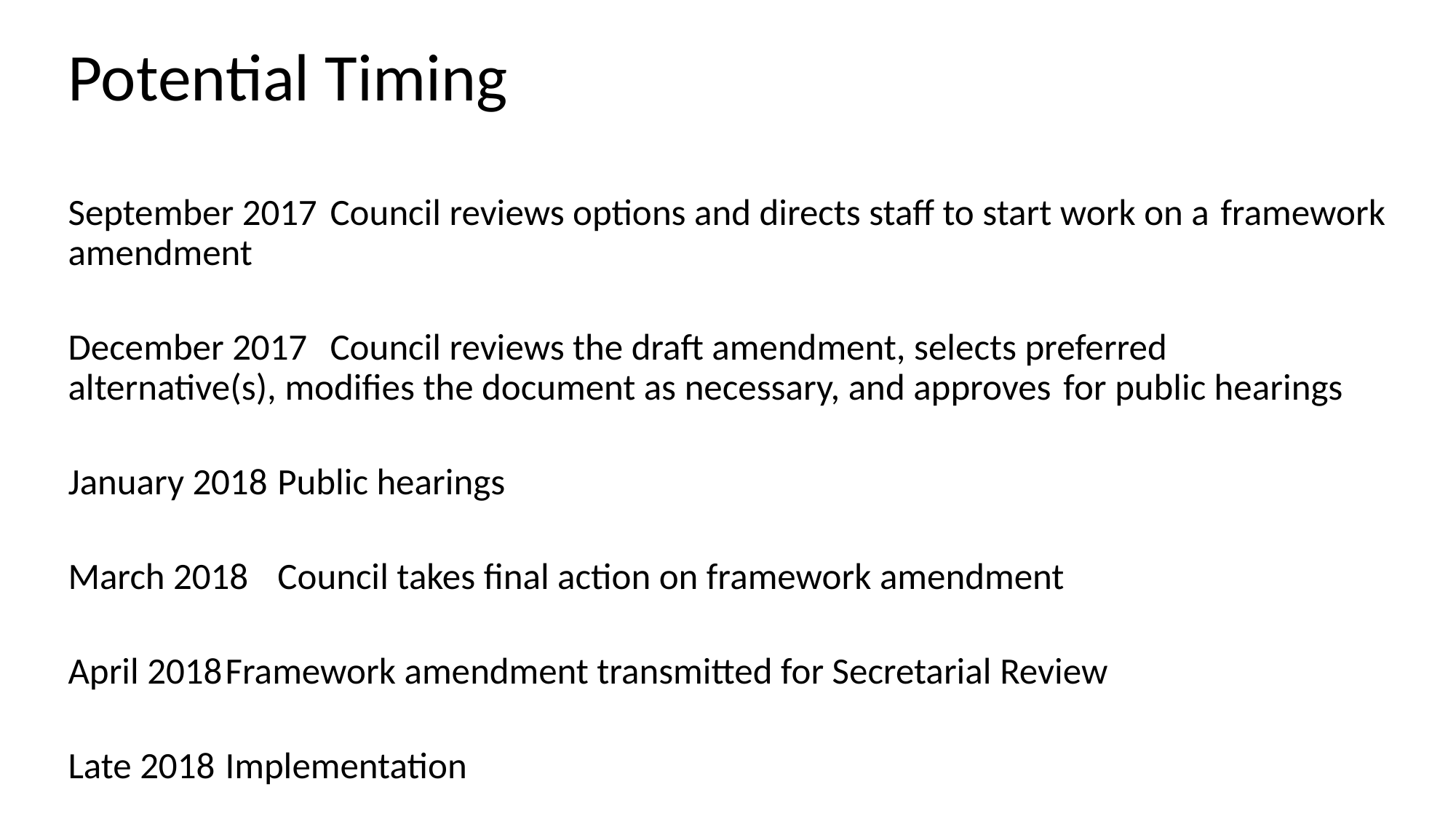

# Potential Timing
September 2017	Council reviews options and directs staff to start work on a 					framework amendment

December 2017	Council reviews the draft amendment, selects preferred 					alternative(s), modifies the document as necessary, and approves 				for public hearings

January 2018		Public hearings

March 2018		Council takes final action on framework amendment

April 2018		Framework amendment transmitted for Secretarial Review

Late 2018		Implementation